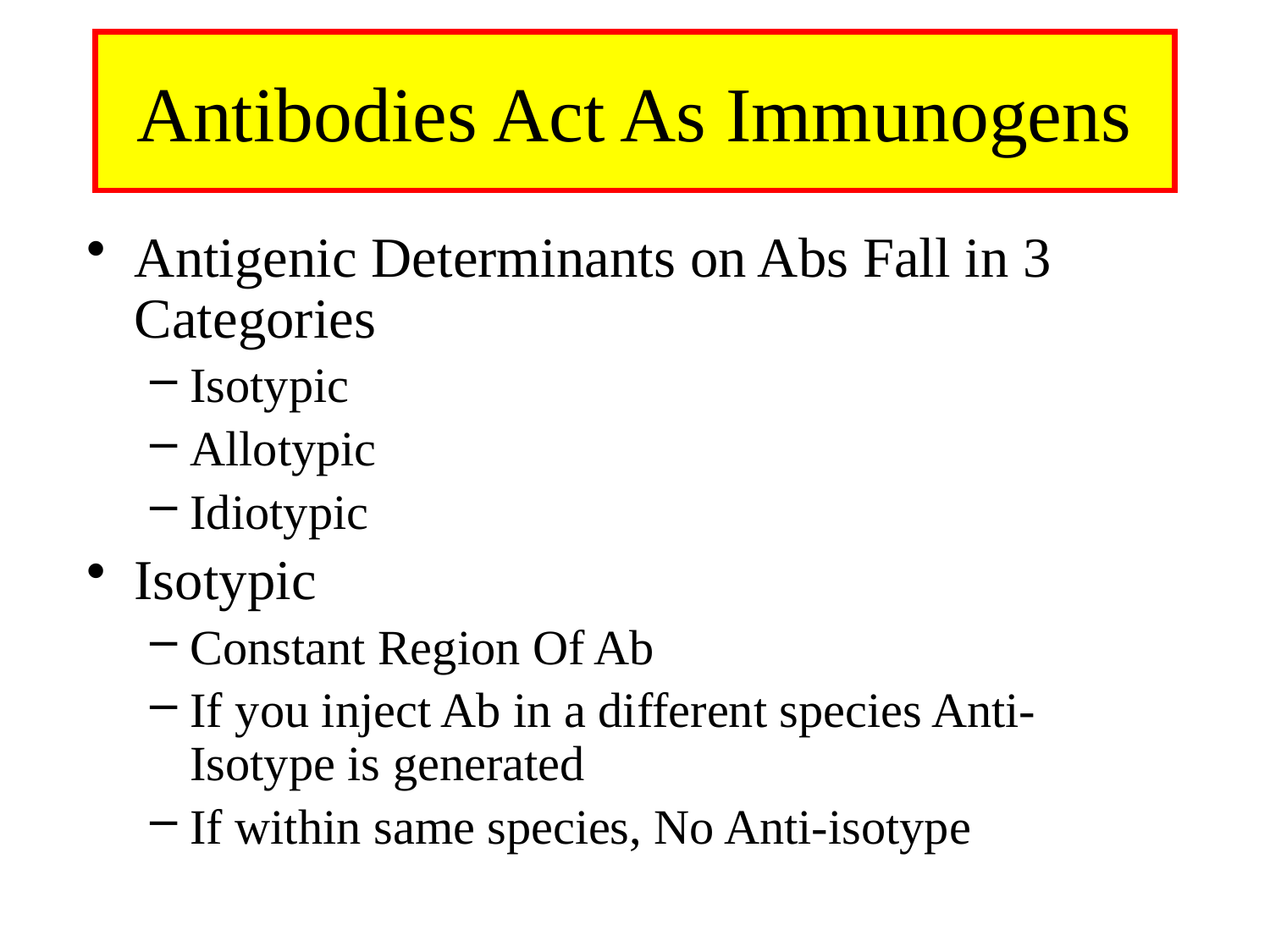

# Antibodies Act As Immunogens
Antigenic Determinants on Abs Fall in 3 Categories
Isotypic
Allotypic
Idiotypic
Isotypic
Constant Region Of Ab
If you inject Ab in a different species Anti-Isotype is generated
If within same species, No Anti-isotype